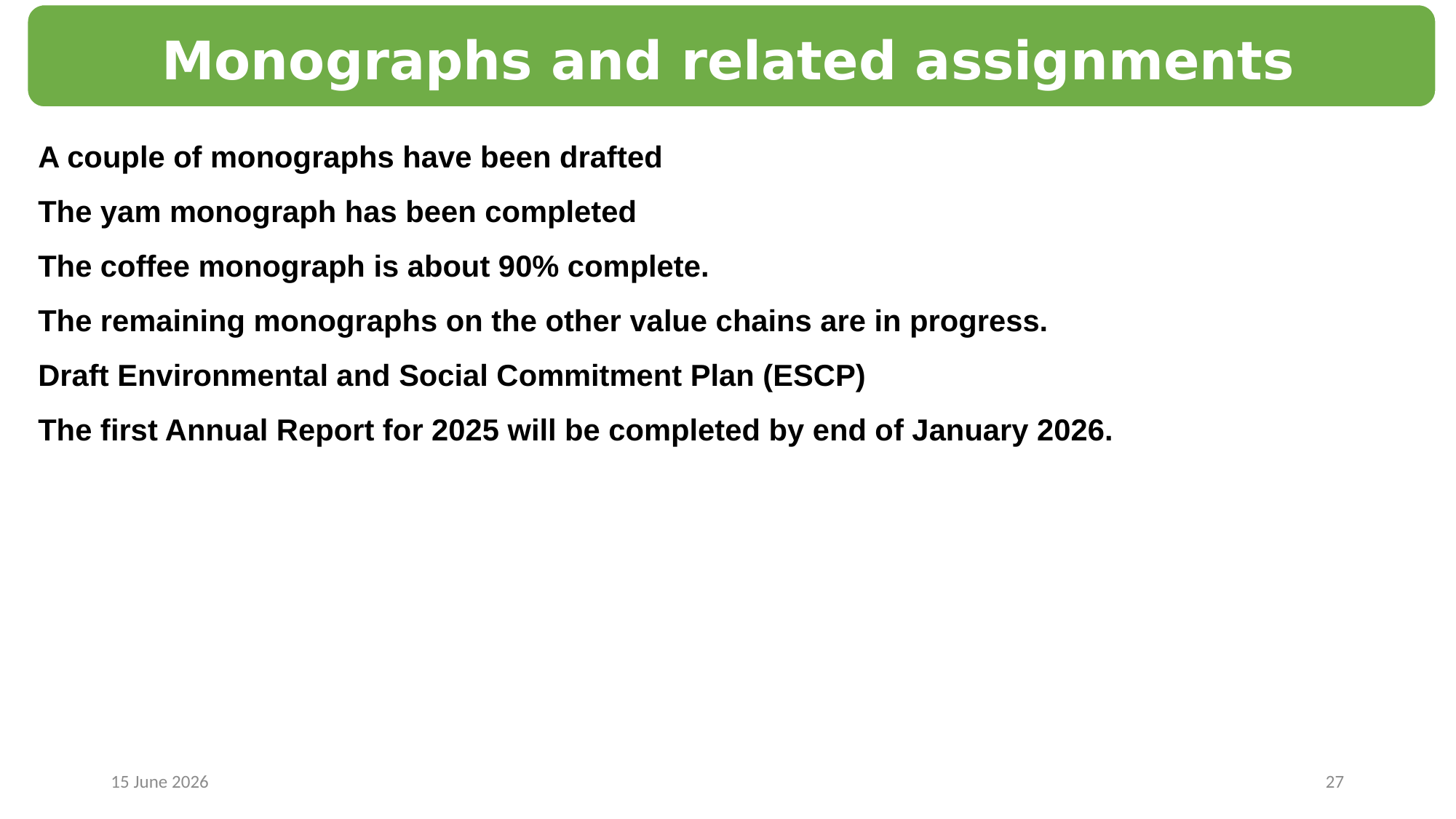

Monographs and related assignments
A couple of monographs have been drafted
The yam monograph has been completed
The coffee monograph is about 90% complete.
The remaining monographs on the other value chains are in progress.
Draft Environmental and Social Commitment Plan (ESCP)
The first Annual Report for 2025 will be completed by end of January 2026.
15 June 2026
27